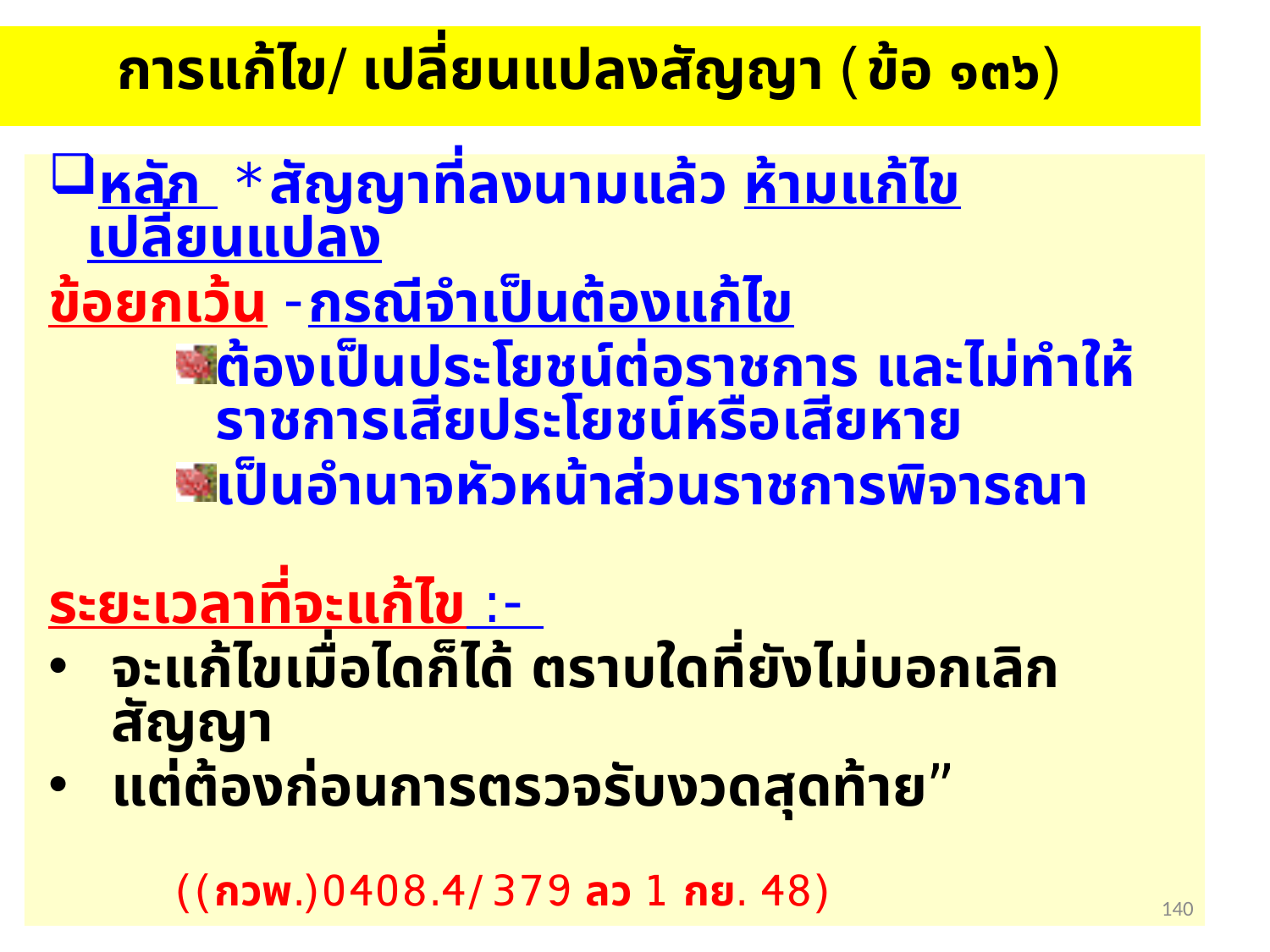

การแก้ไข/เปลี่ยนแปลงสัญญา (ข้อ ๑๓๖)
หลัก  *สัญญาที่ลงนามแล้ว ห้ามแก้ไขเปลี่ยนแปลง
ข้อยกเว้น -กรณีจำเป็นต้องแก้ไข
ต้องเป็นประโยชน์ต่อราชการ และไม่ทำให้ราชการเสียประโยชน์หรือเสียหาย
เป็นอำนาจหัวหน้าส่วนราชการพิจารณา
ระยะเวลาที่จะแก้ไข :-
จะแก้ไขเมื่อไดก็ได้ ตราบใดที่ยังไม่บอกเลิกสัญญา
แต่ต้องก่อนการตรวจรับงวดสุดท้าย”

((กวพ.)0408.4/379 ลว 1 กย. 48)
140